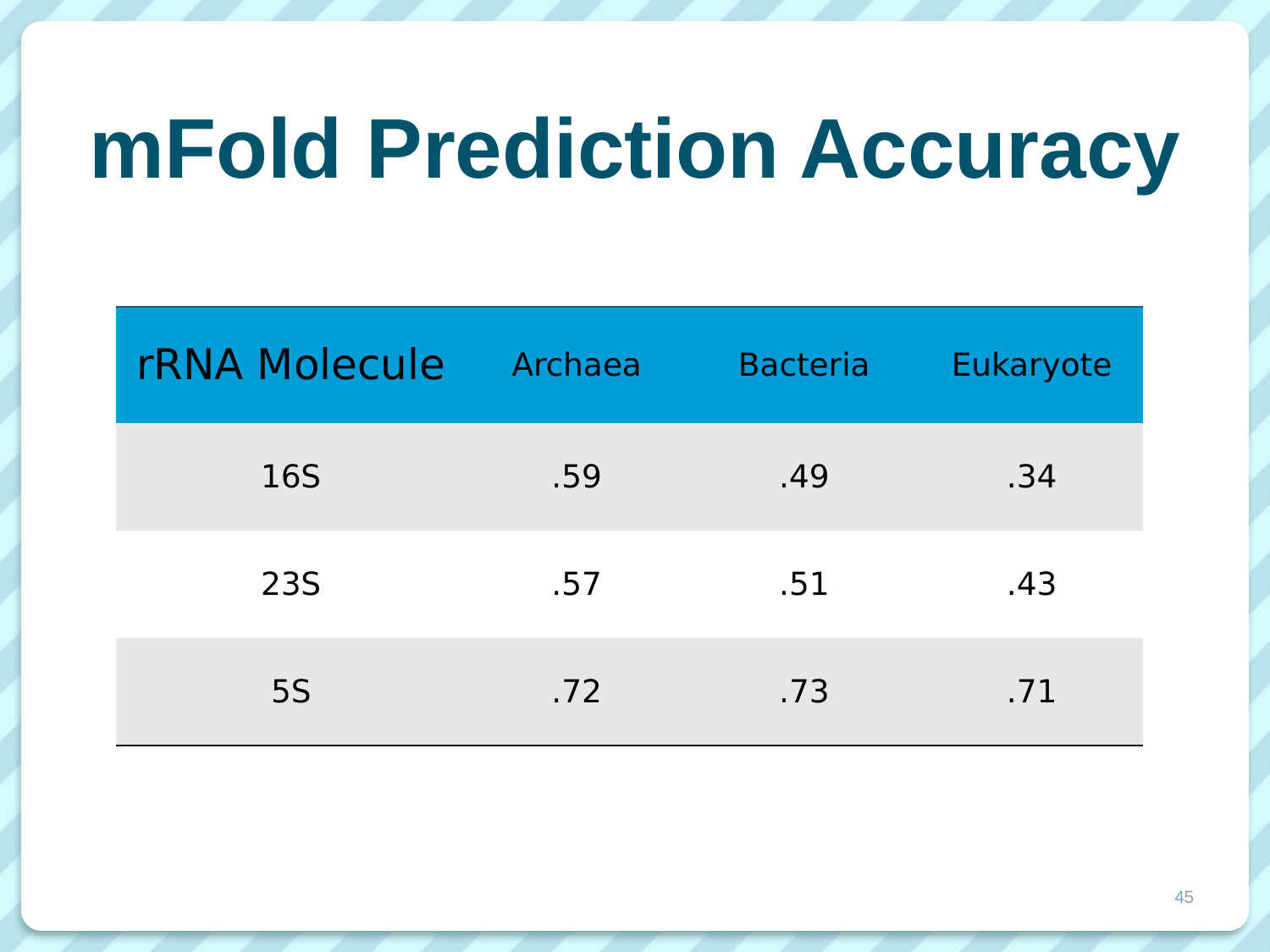

# mFold Prediction Accuracy
| rRNA Molecule | Archaea | Bacteria | Eukaryote |
| --- | --- | --- | --- |
| 16S | .59 | .49 | .34 |
| 23S | .57 | .51 | .43 |
| 5S | .72 | .73 | .71 |
45